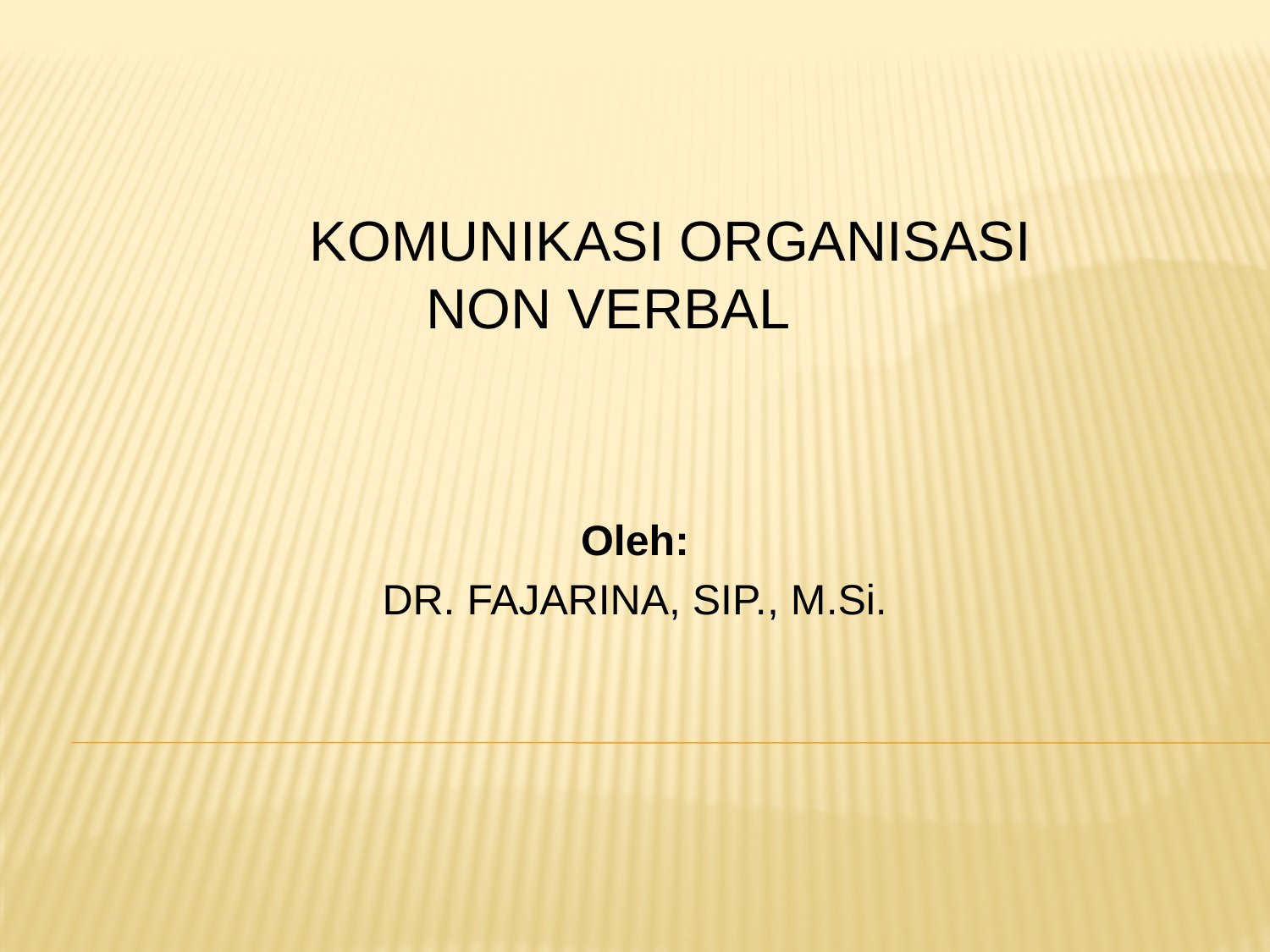

# KOMUNIKASI ORGANISASI NON VERBAL
Oleh:
DR. FAJARINA, SIP., M.Si.